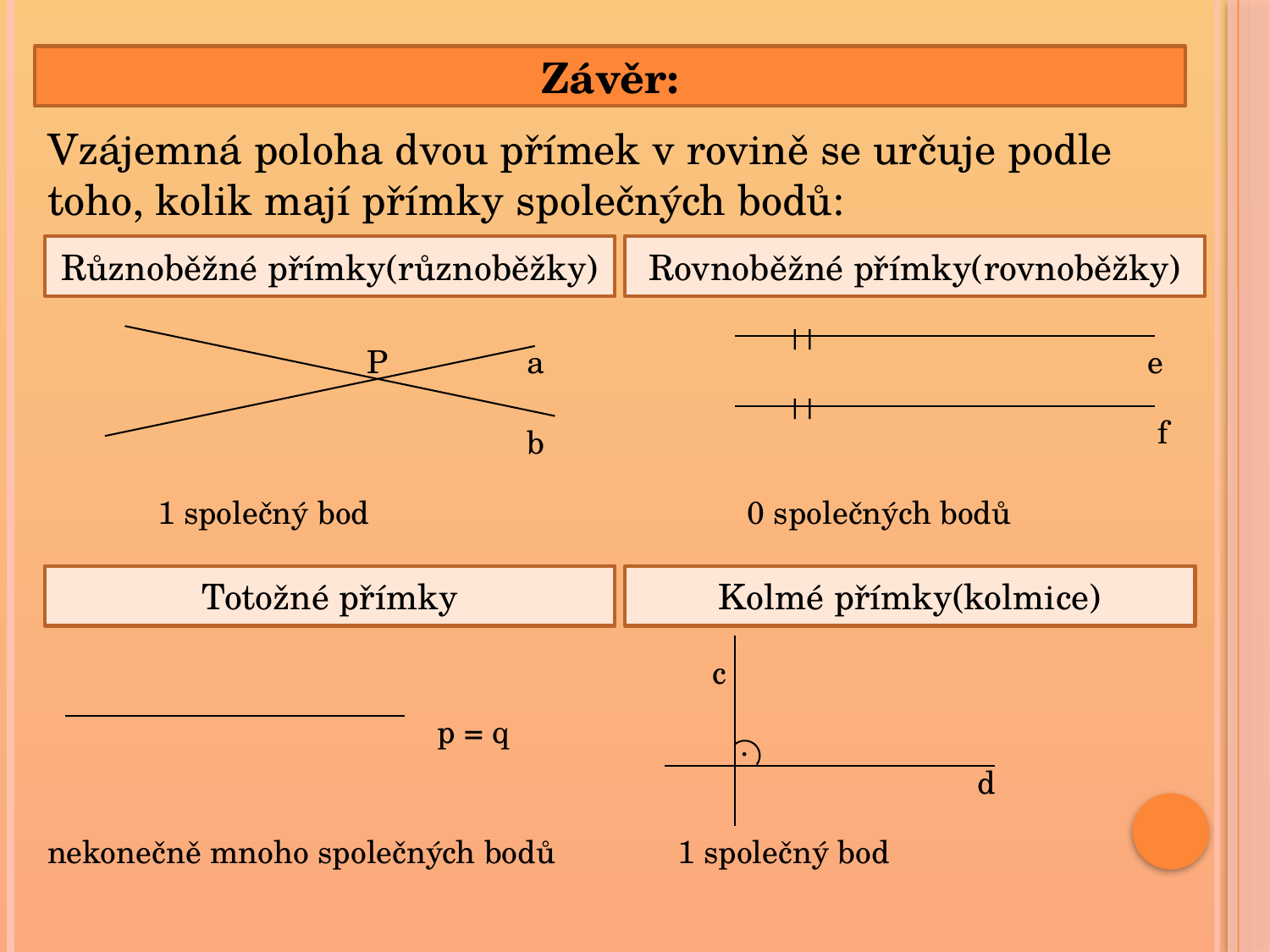

Závěr:
Vzájemná poloha dvou přímek v rovině se určuje podle toho, kolik mají přímky společných bodů:
Různoběžné přímky(různoběžky)
Rovnoběžné přímky(rovnoběžky)
||
P
a
e
||
f
b
1 společný bod
0 společných bodů
Totožné přímky
Kolmé přímky(kolmice)
c
p = q
.

d
nekonečně mnoho společných bodů
1 společný bod